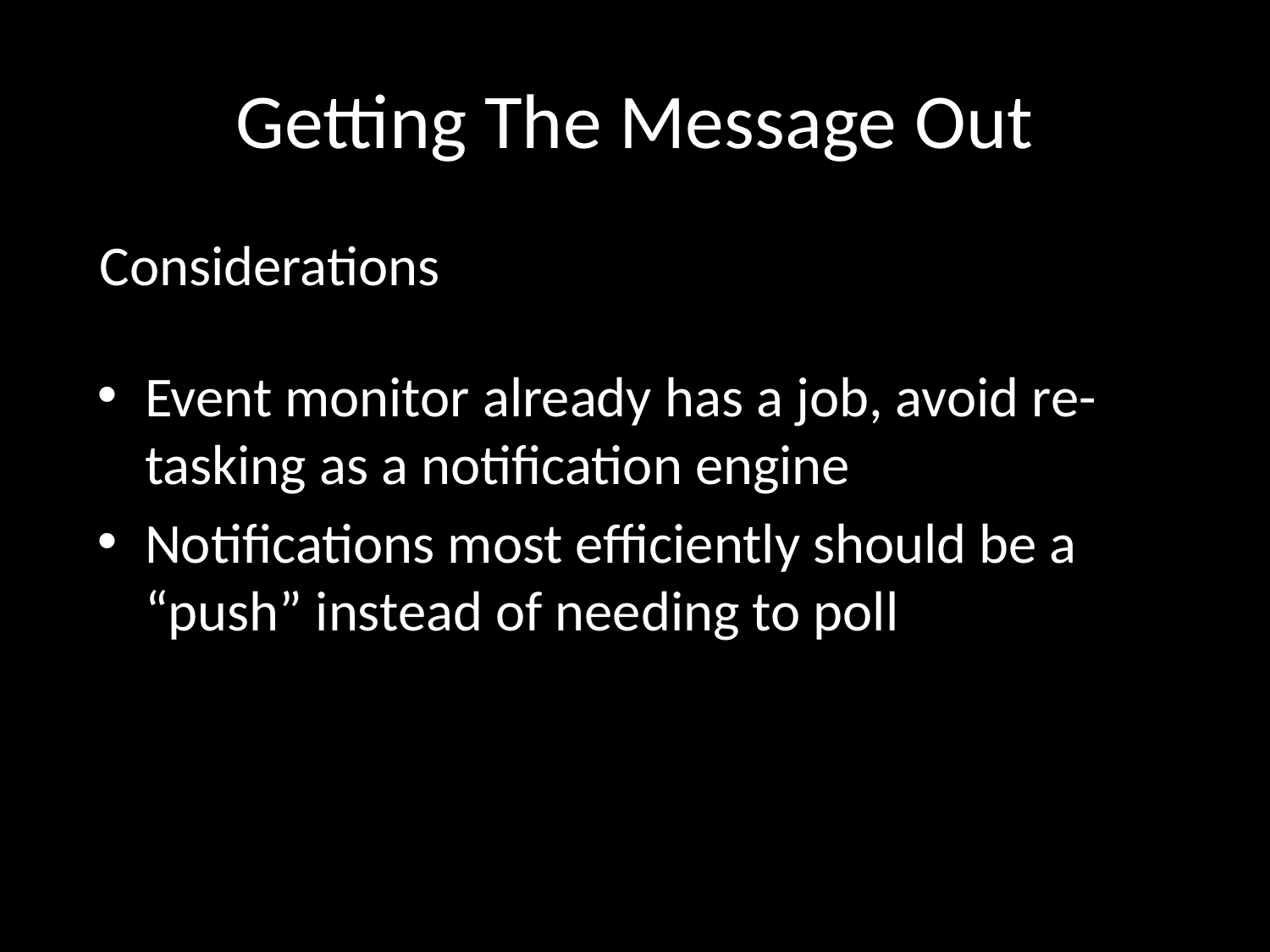

# Getting The Message Out

Considerations
Event monitor already has a job, avoid re-tasking as a notification engine
Notifications most efficiently should be a “push” instead of needing to poll